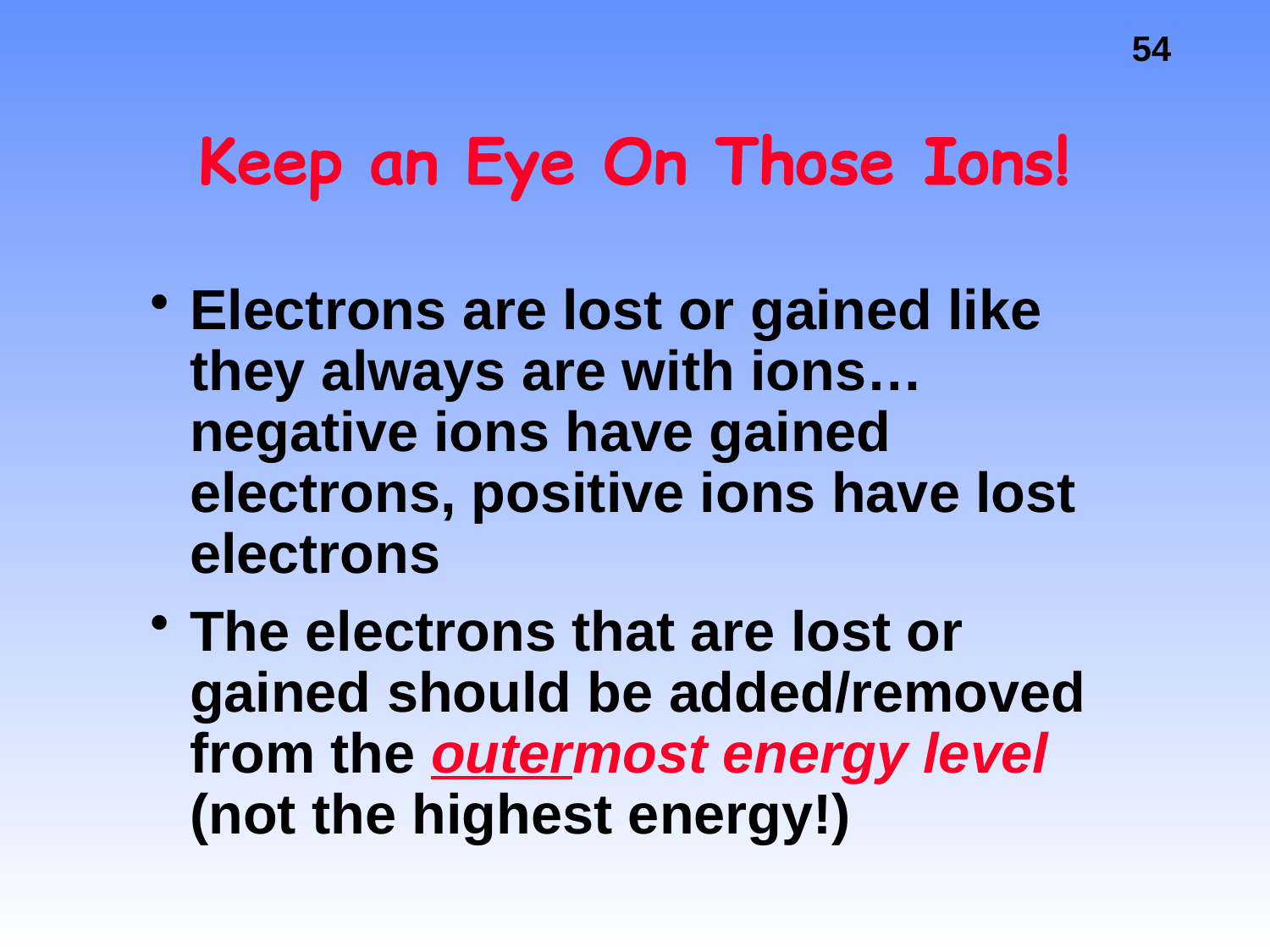

# Keep an Eye On Those Ions!
Electrons are lost or gained like they always are with ions… negative ions have gained electrons, positive ions have lost electrons
The electrons that are lost or gained should be added/removed from the outermost energy level (not the highest energy!)